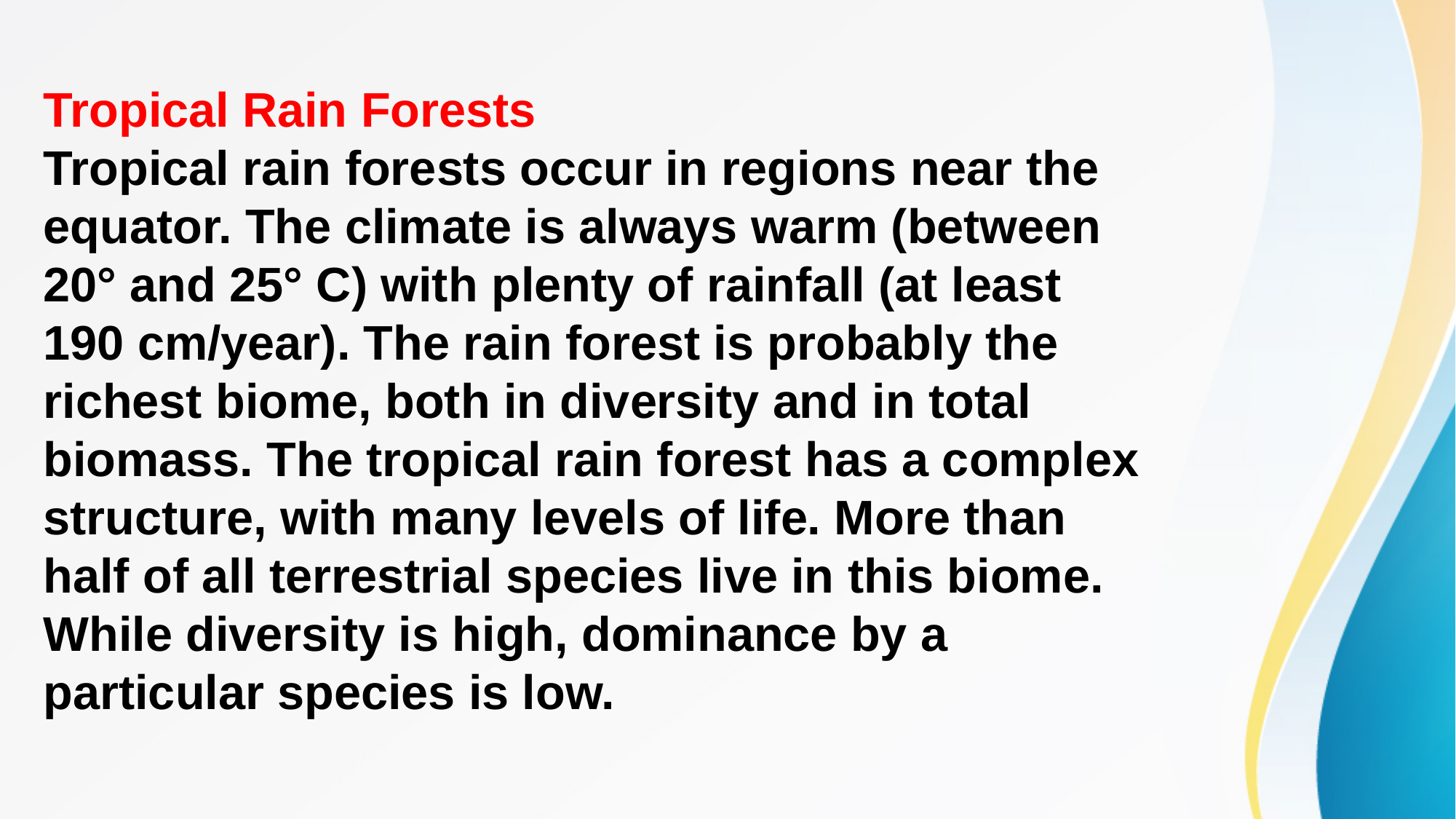

Tropical Rain Forests
Tropical rain forests occur in regions near the equator. The climate is always warm (between 20° and 25° C) with plenty of rainfall (at least 190 cm/year). The rain forest is probably the richest biome, both in diversity and in total biomass. The tropical rain forest has a complex structure, with many levels of life. More than half of all terrestrial species live in this biome. While diversity is high, dominance by a particular species is low.